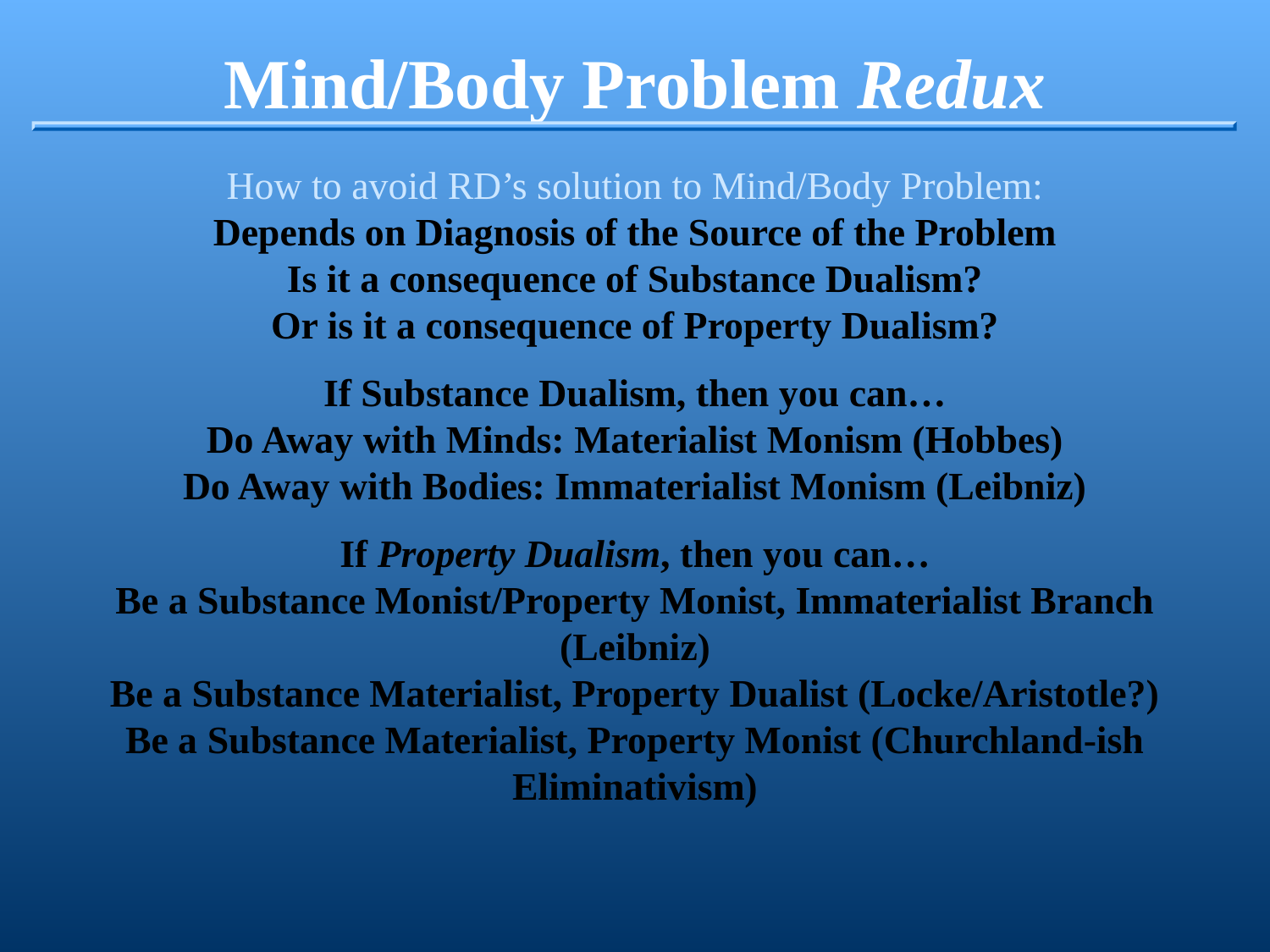

# Mind/Body Problem Redux

How to avoid RD’s solution to Mind/Body Problem:
Depends on Diagnosis of the Source of the Problem
Is it a consequence of Substance Dualism?
Or is it a consequence of Property Dualism?
If Substance Dualism, then you can…
Do Away with Minds: Materialist Monism (Hobbes)
Do Away with Bodies: Immaterialist Monism (Leibniz)
If Property Dualism, then you can…
Be a Substance Monist/Property Monist, Immaterialist Branch (Leibniz)
Be a Substance Materialist, Property Dualist (Locke/Aristotle?)
Be a Substance Materialist, Property Monist (Churchland-ish Eliminativism)